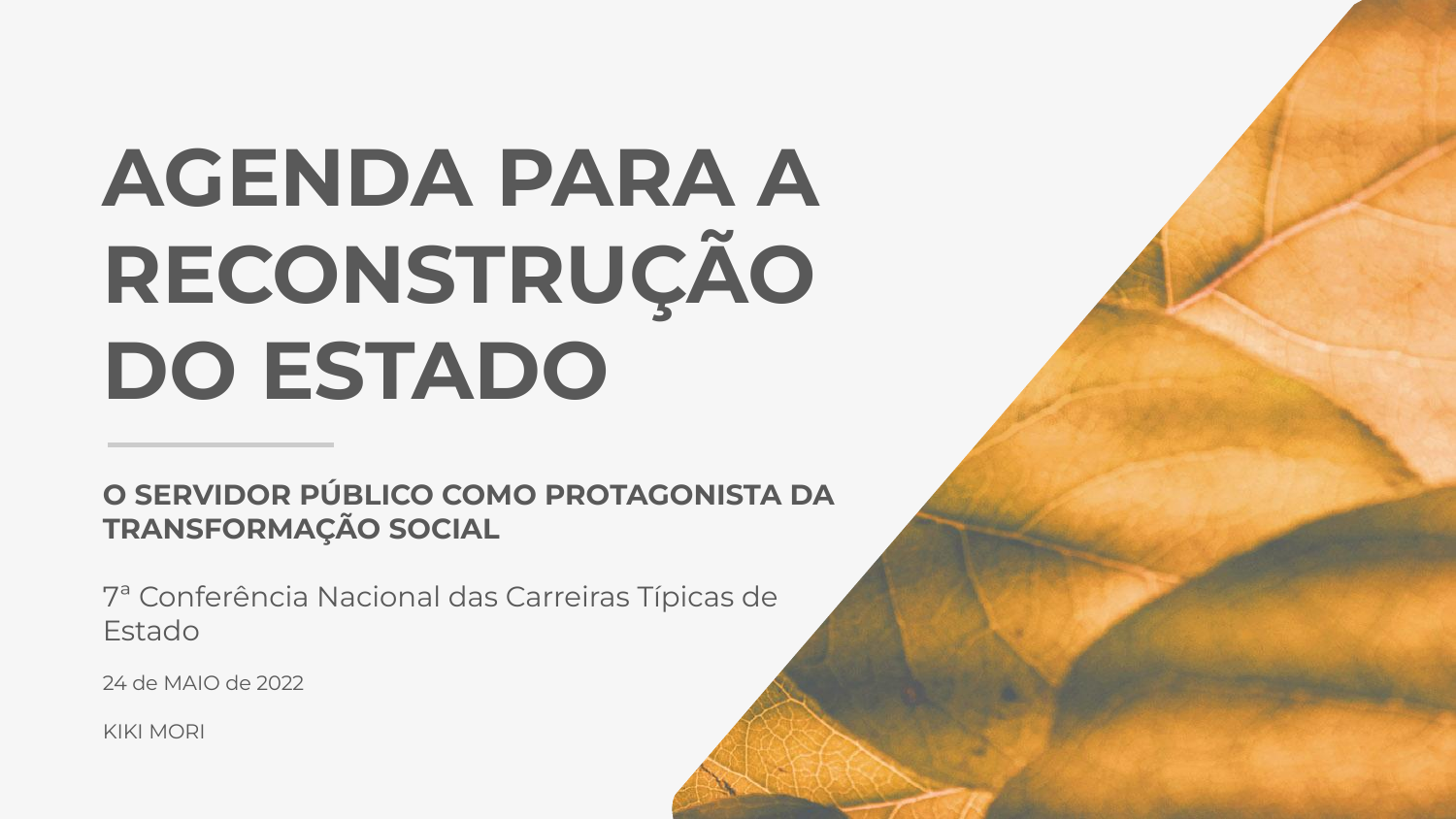

# AGENDA PARA A RECONSTRUÇÃO DO ESTADO

O SERVIDOR PÚBLICO COMO PROTAGONISTA DA TRANSFORMAÇÃO SOCIAL

7ª Conferência Nacional das Carreiras Típicas de Estado

24 de MAIO de 2022

KIKI MORI